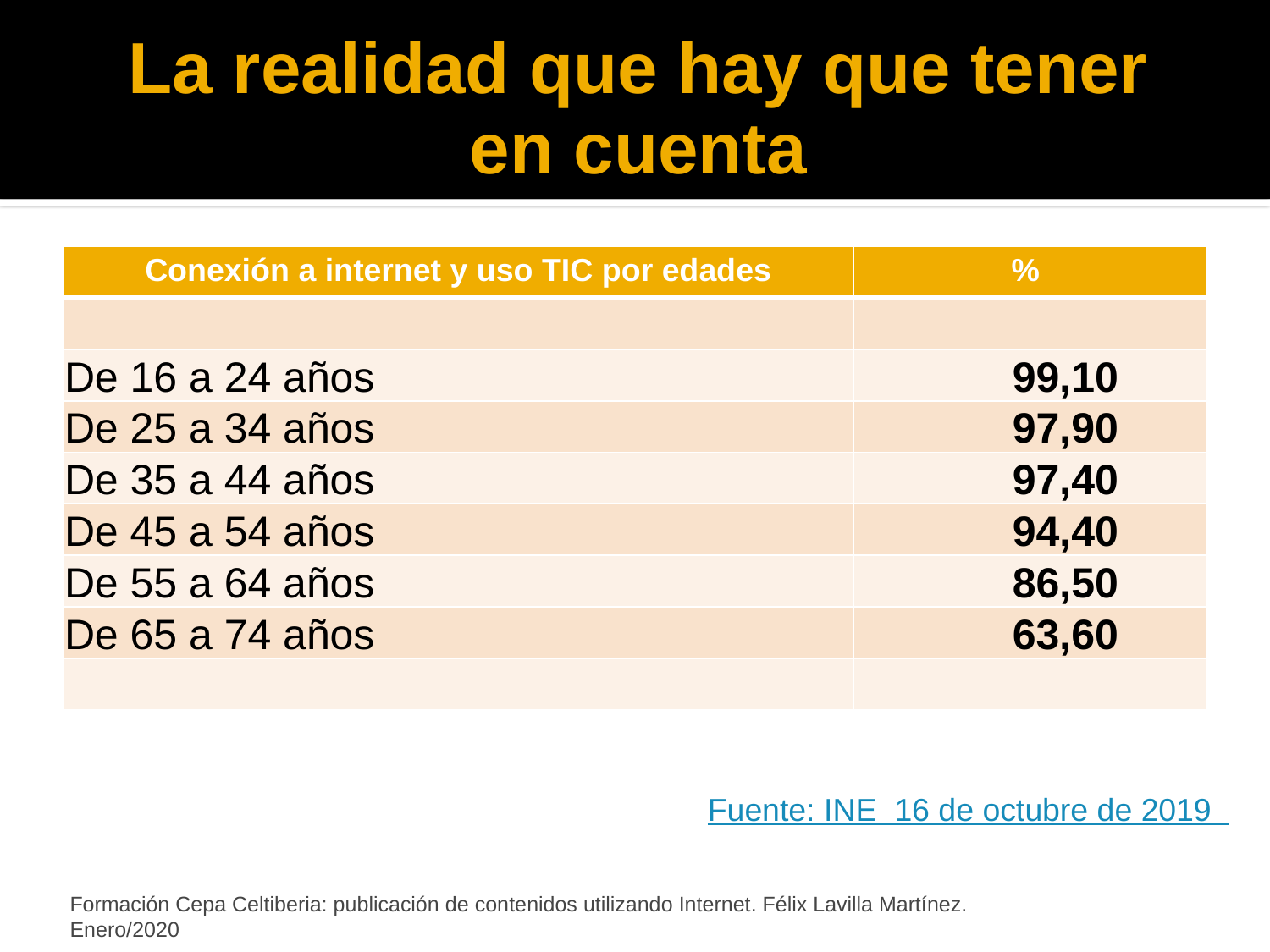

# La realidad que hay que tener en cuenta
| Conexión a internet y uso TIC por edades | % |
| --- | --- |
|  |  |
| De 16 a 24 años | 99,10 |
| De 25 a 34 años | 97,90 |
| De 35 a 44 años | 97,40 |
| De 45 a 54 años | 94,40 |
| De 55 a 64 años | 86,50 |
| De 65 a 74 años | 63,60 |
|  |  |
Fuente: INE  16 de octubre de 2019
Formación Cepa Celtiberia: publicación de contenidos utilizando Internet. Félix Lavilla Martínez. Enero/2020